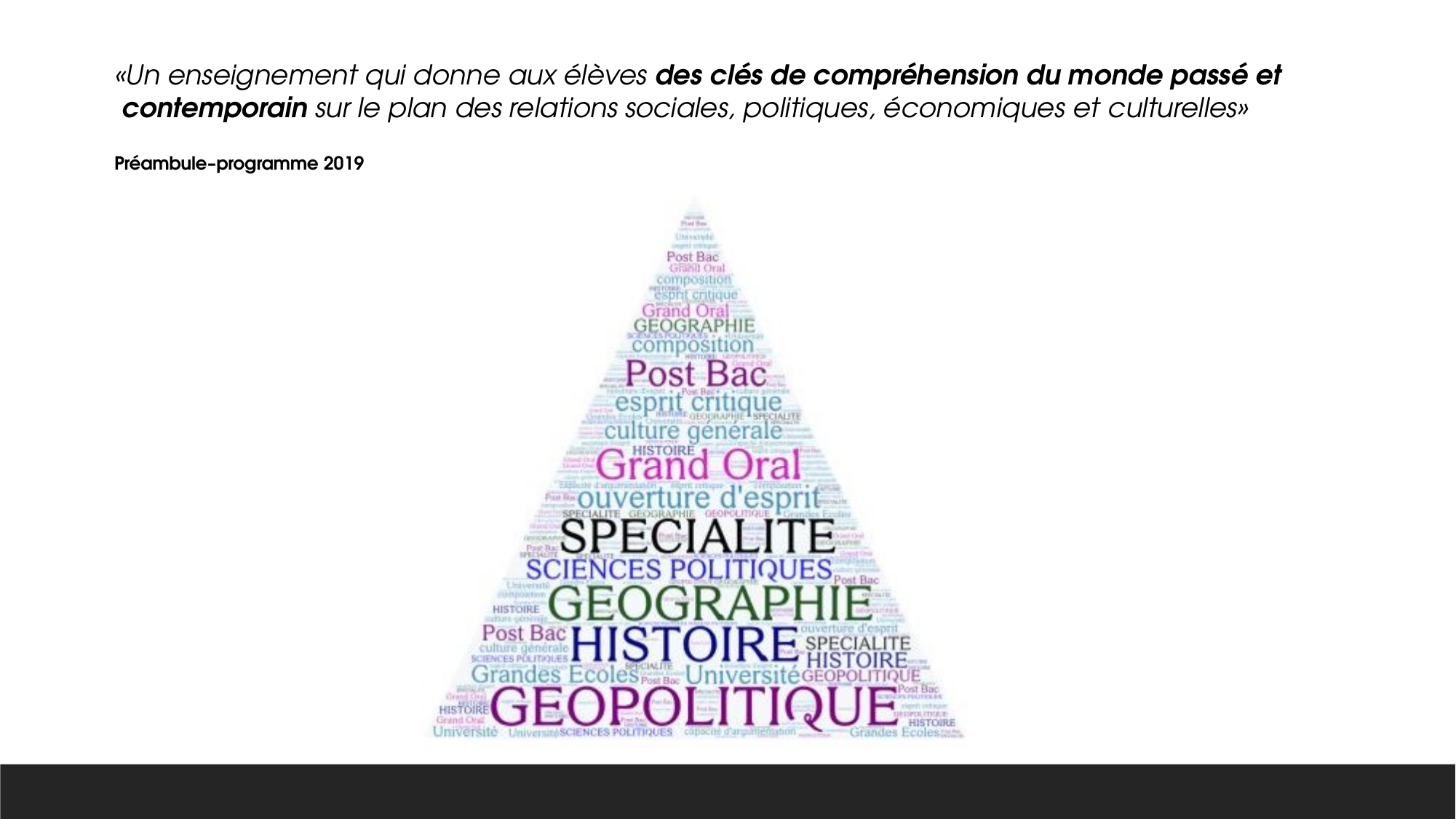

# «Un enseignement qui donne aux élèves des clés de compréhension du monde passé et  contemporain sur le plan des relations sociales, politiques, économiques et culturelles»
Préambule–programme 2019